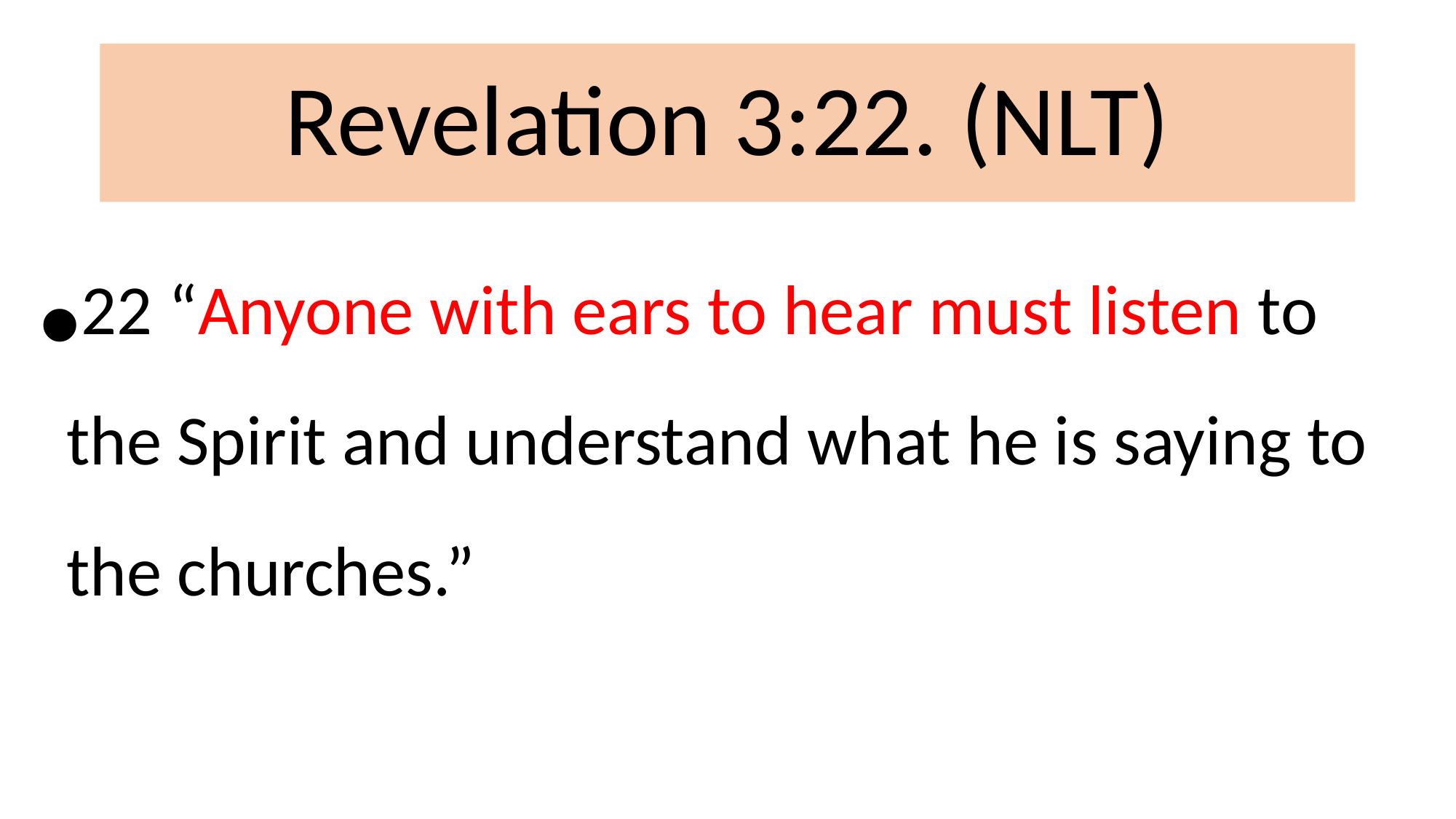

# Revelation 3:22. (NLT)
22 “Anyone with ears to hear must listen to the Spirit and understand what he is saying to the churches.”